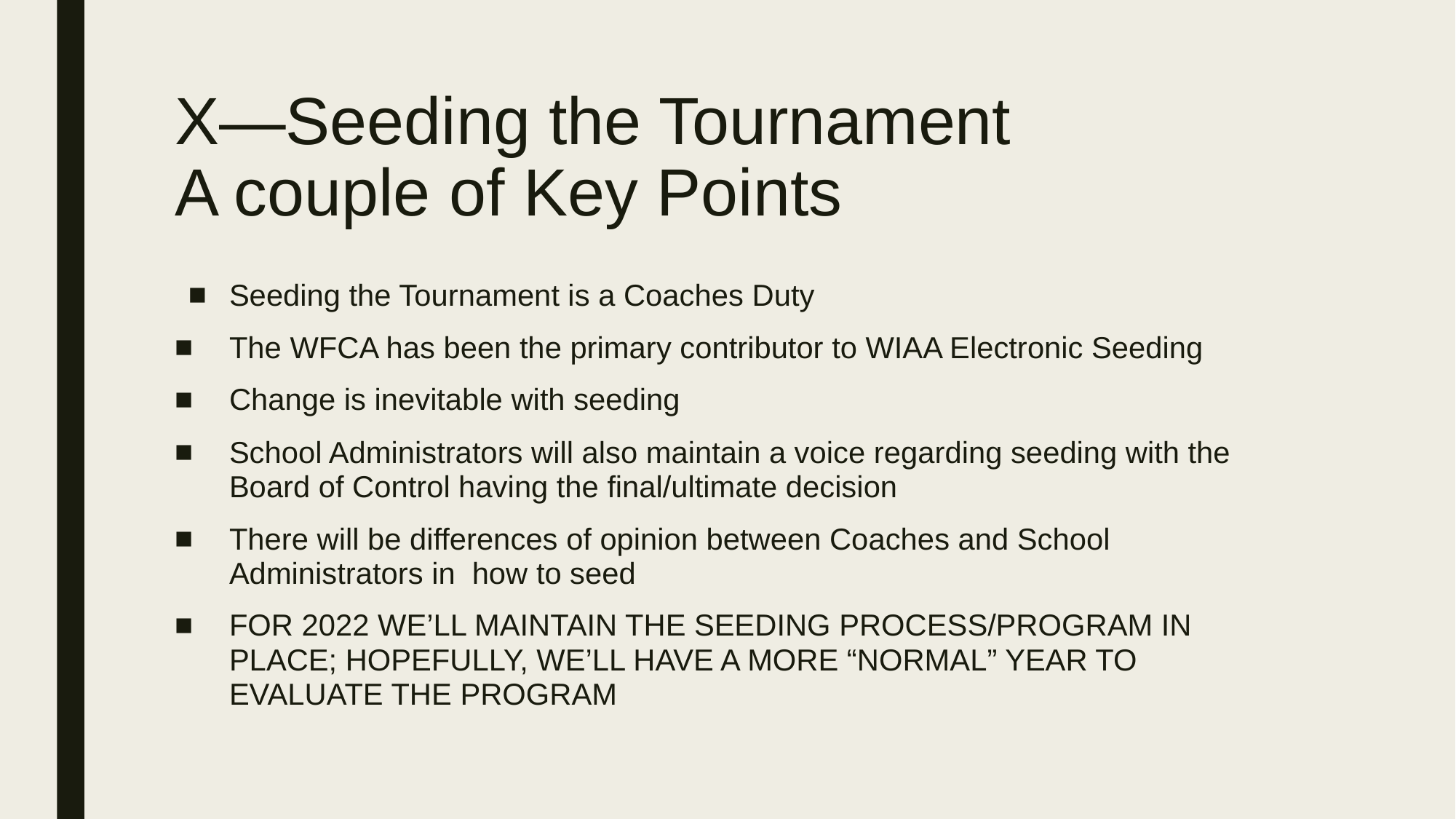

# X—Seeding the Tournament A couple of Key Points
Seeding the Tournament is a Coaches Duty
The WFCA has been the primary contributor to WIAA Electronic Seeding
Change is inevitable with seeding
School Administrators will also maintain a voice regarding seeding with the Board of Control having the final/ultimate decision
There will be differences of opinion between Coaches and School Administrators in  how to seed
FOR 2022 WE’LL MAINTAIN THE SEEDING PROCESS/PROGRAM IN PLACE; HOPEFULLY, WE’LL HAVE A MORE “NORMAL” YEAR TO EVALUATE THE PROGRAM